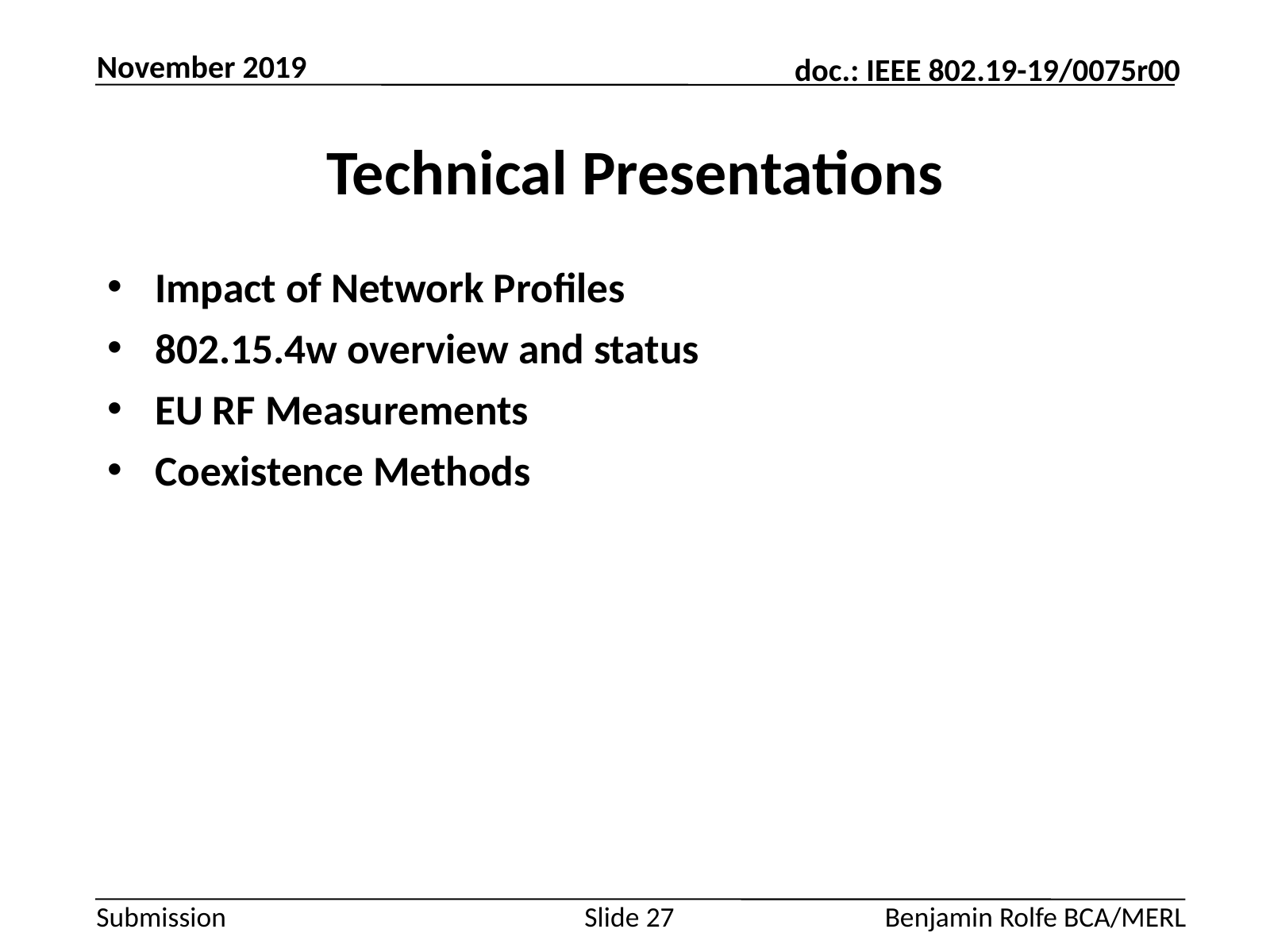

November 2019
# Technical Presentations
Impact of Network Profiles
802.15.4w overview and status
EU RF Measurements
Coexistence Methods

Slide 27
Benjamin Rolfe BCA/MERL